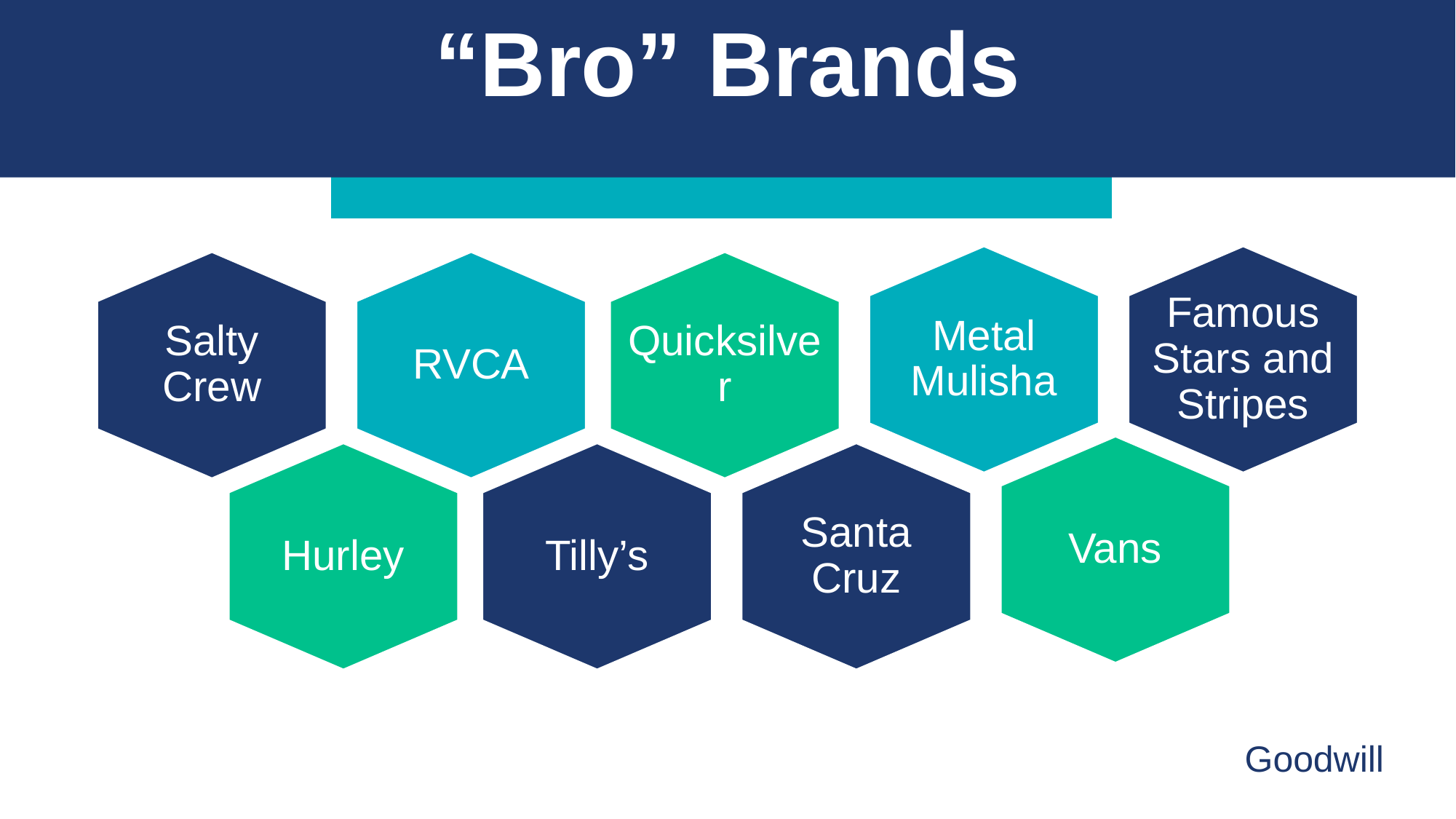

“Bro” Brands

Metal Mulisha
Famous Stars and Stripes
Salty Crew
RVCA
Quicksilver
Vans
Hurley
Tilly’s
Santa Cruz
Goodwill